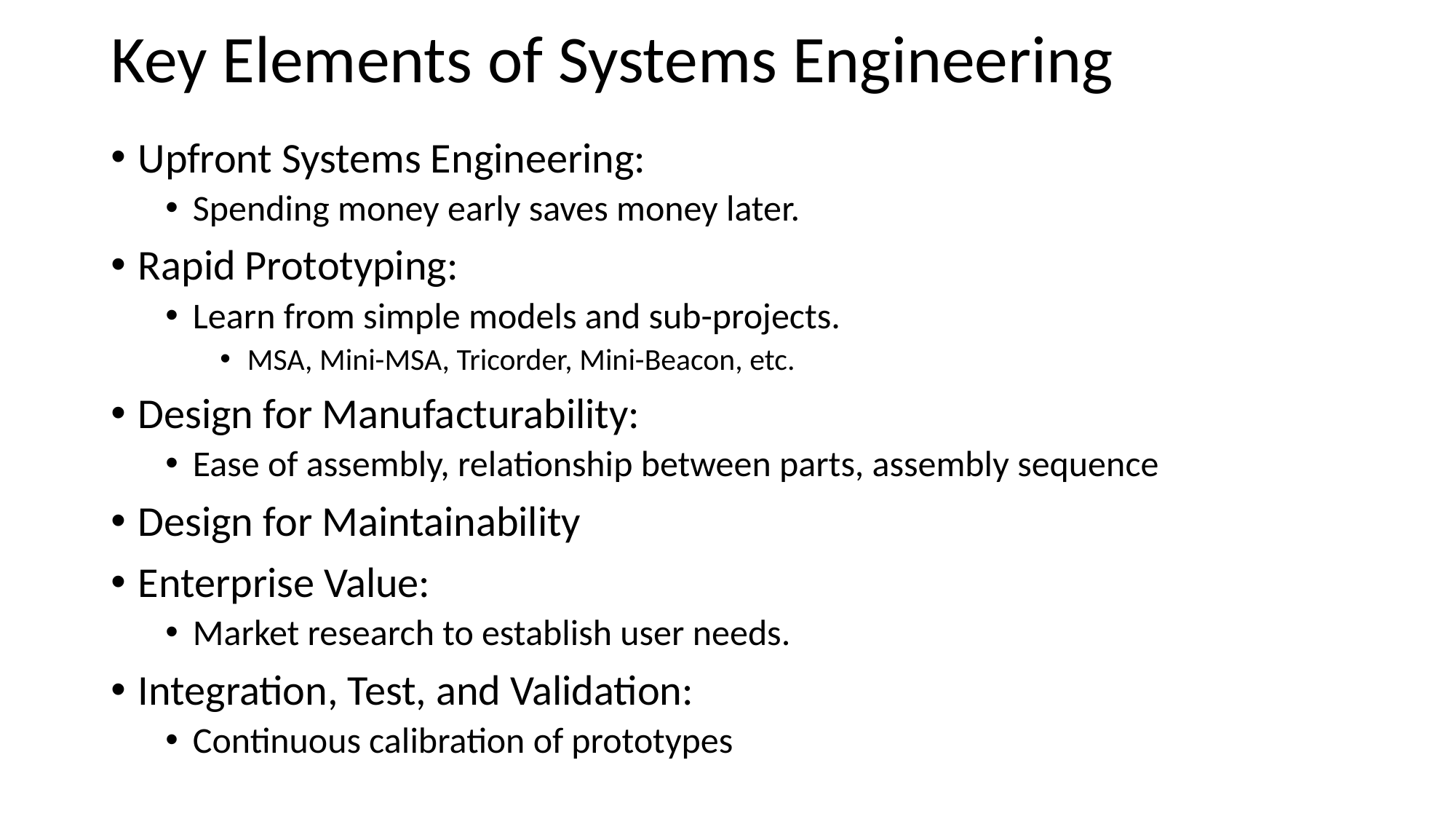

# Key Elements of Systems Engineering
Upfront Systems Engineering:
Spending money early saves money later.
Rapid Prototyping:
Learn from simple models and sub-projects.
MSA, Mini-MSA, Tricorder, Mini-Beacon, etc.
Design for Manufacturability:
Ease of assembly, relationship between parts, assembly sequence
Design for Maintainability
Enterprise Value:
Market research to establish user needs.
Integration, Test, and Validation:
Continuous calibration of prototypes